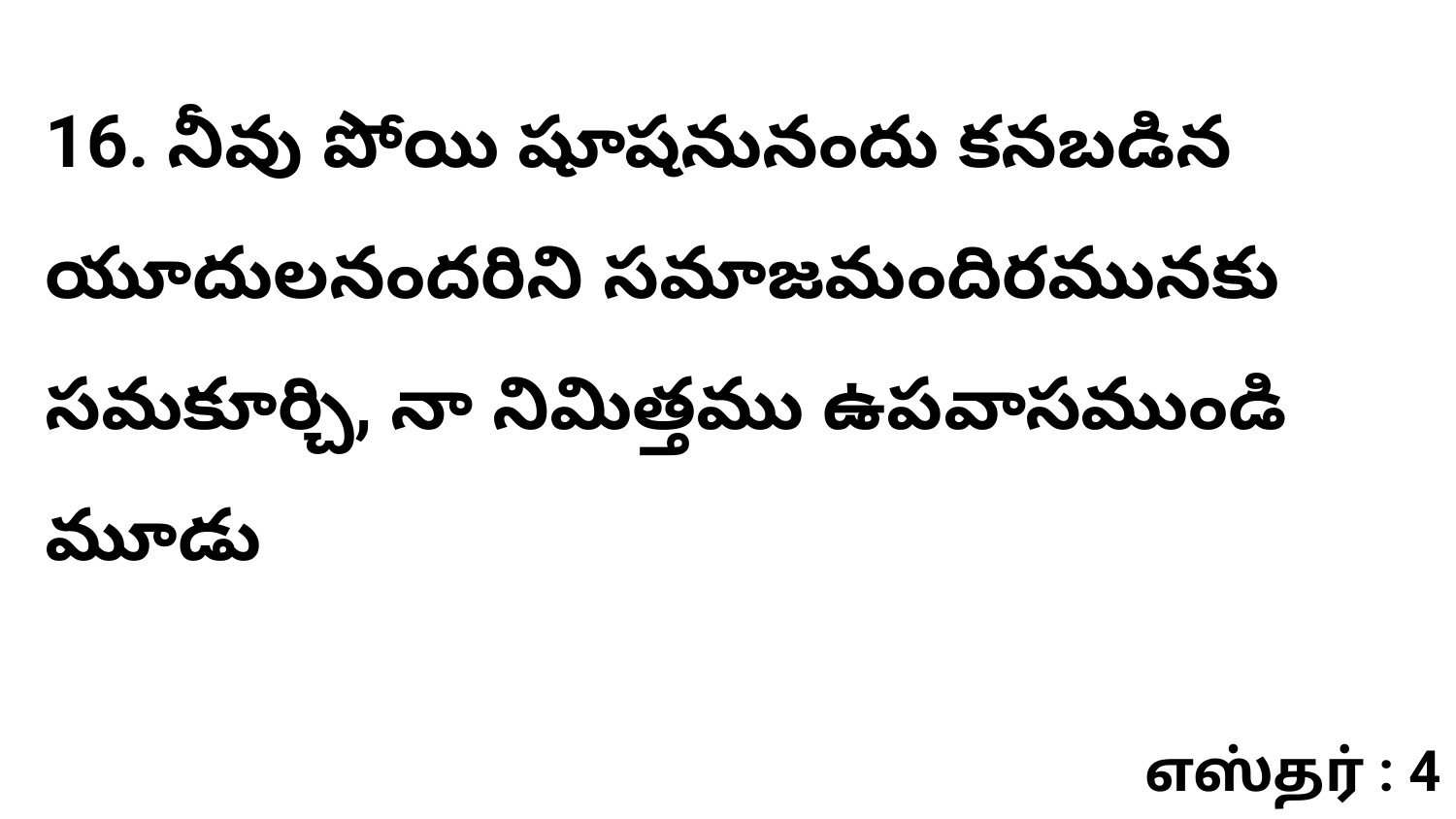

16. నీవు పోయి షూషనునందు కనబడిన యూదులనందరిని సమాజమందిరమునకు సమకూర్చి, నా నిమిత్తము ఉపవాసముండి మూడు
எஸ்தர் : 4